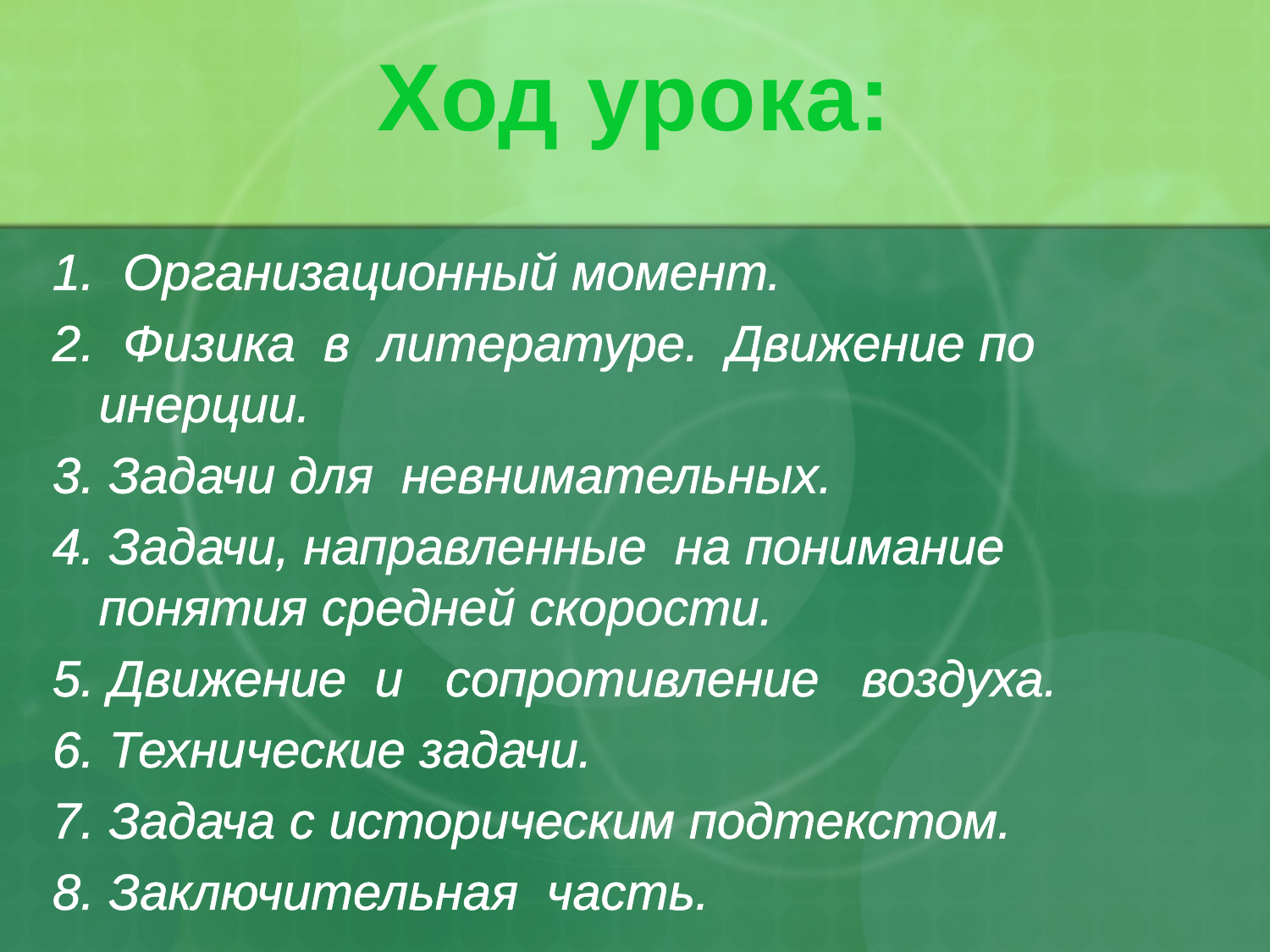

# Ход урока:
1.  Организационный момент.
2.  Физика  в  литературе.  Движение по  инерции.
3. Задачи для  невнимательных.
4. Задачи, направленные  на понимание понятия средней скорости.
5. Движение  и   сопротивление   воздуха.
6. Технические задачи.
7. Задача с историческим подтекстом.
8. Заключительная  часть.